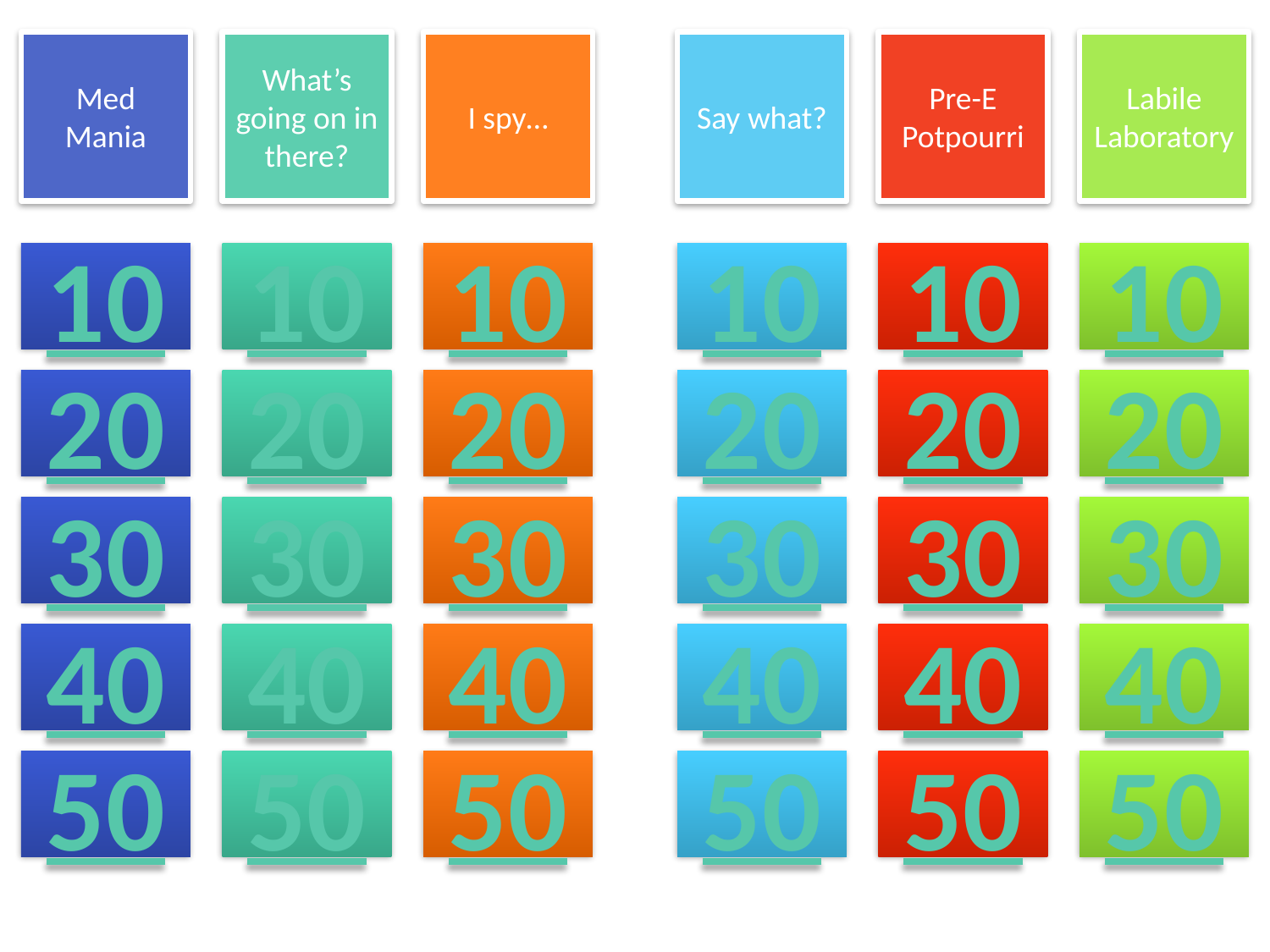

Med
Mania
What’s going on in there?
I spy…
Say what?
Pre-E Potpourri
Labile Laboratory
10
10
10
10
10
10
20
20
20
20
20
20
30
30
30
30
30
30
40
40
40
40
40
40
50
50
50
50
50
50